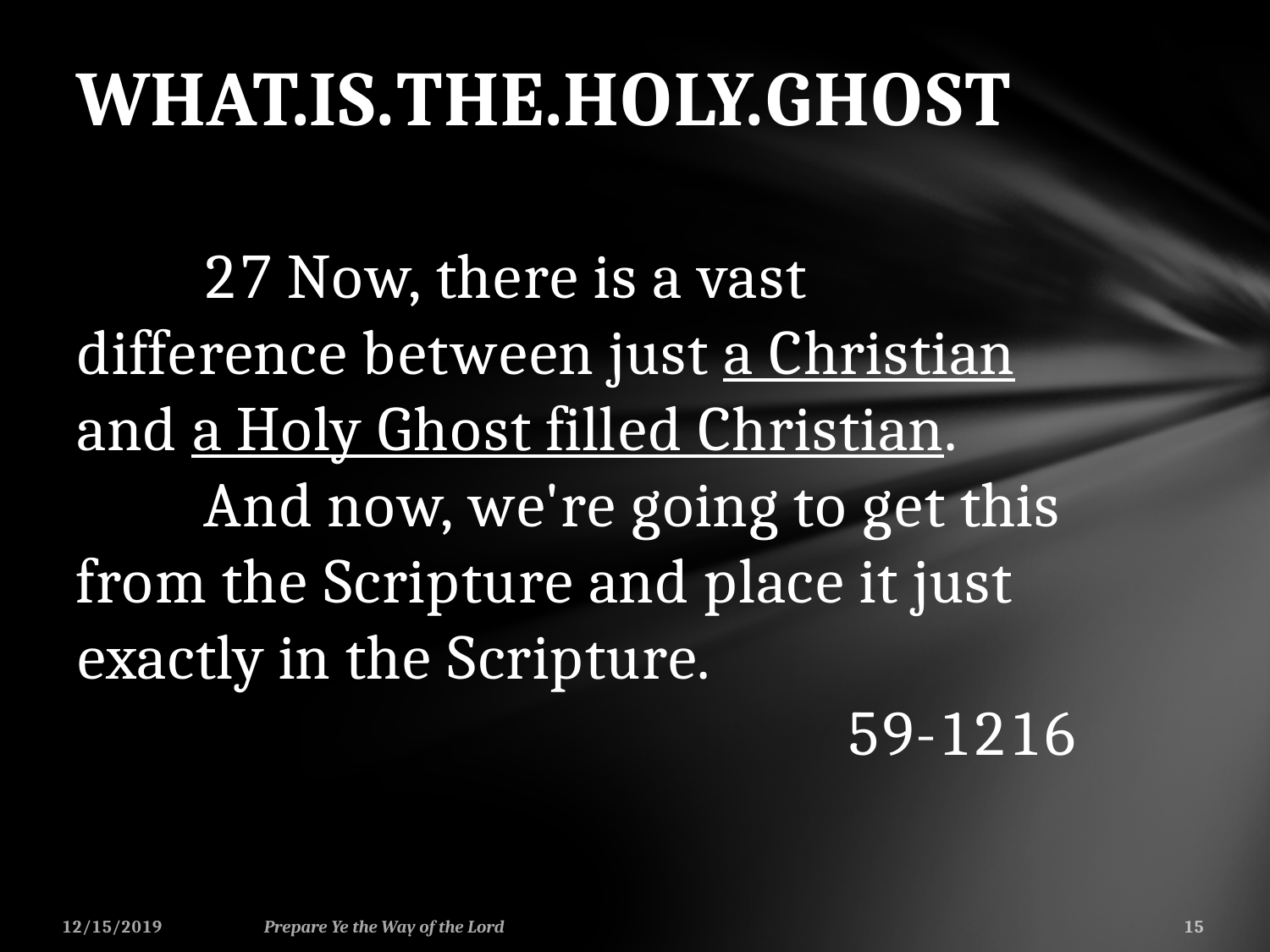

WHAT.IS.THE.HOLY.GHOST
	27 Now, there is a vast difference between just a Christian and a Holy Ghost filled Christian. 	And now, we're going to get this from the Scripture and place it just exactly in the Scripture.
59-1216
12/15/2019
Prepare Ye the Way of the Lord
15